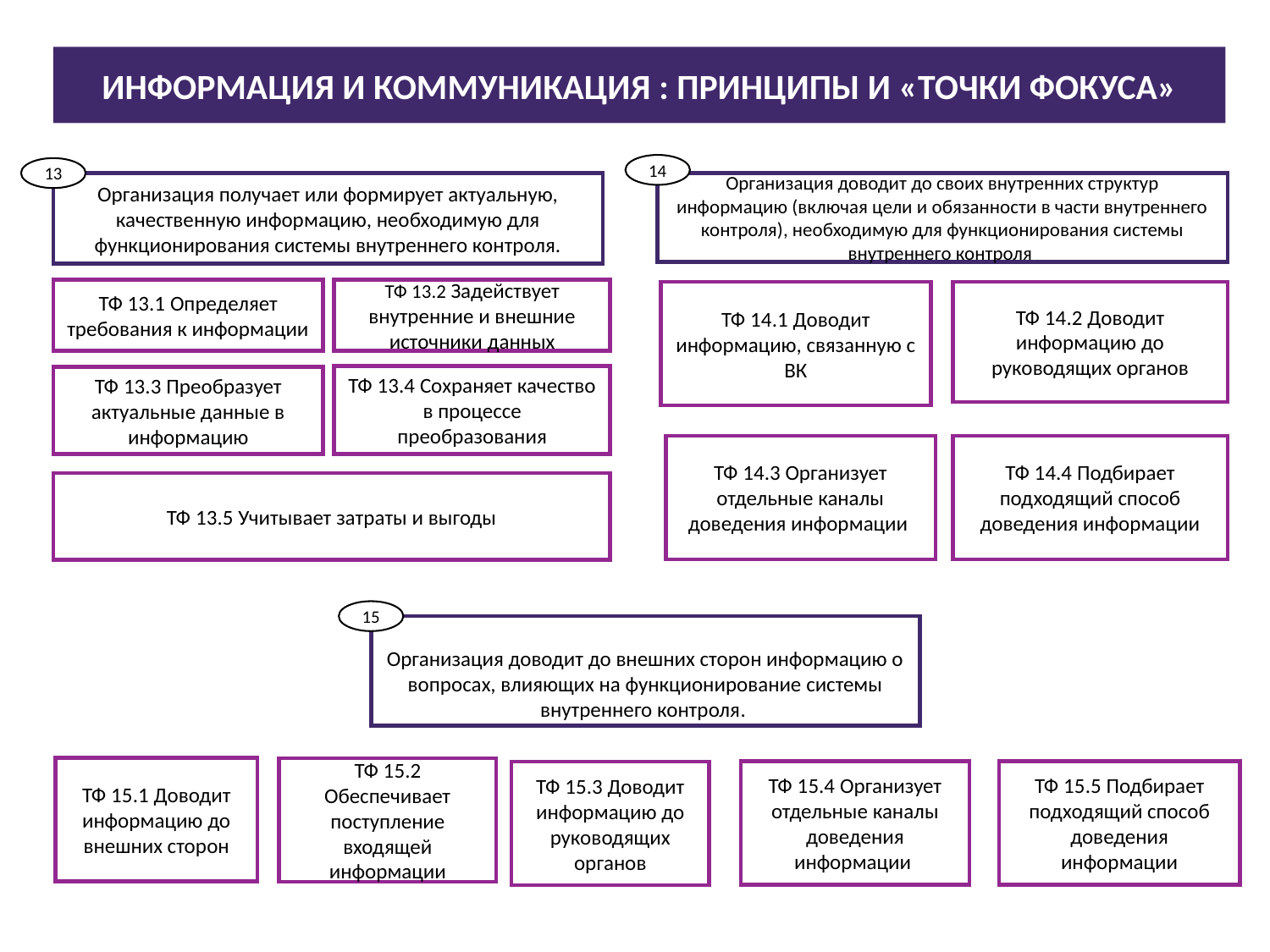

ИНФОРМАЦИЯ И КОММУНИКАЦИЯ : ПРИНЦИПЫ И «ТОЧКИ ФОКУСА»
14
13
Организация доводит до своих внутренних структур информацию (включая цели и обязанности в части внутреннего контроля), необходимую для функционирования системы внутреннего контроля.
Организация получает или формирует актуальную, качественную информацию, необходимую для функционирования системы внутреннего контроля.

ТФ 13.1 Определяет требования к информации
ТФ 13.2 Задействует внутренние и внешние источники данных
ТФ 14.1 Доводит информацию, связанную с ВК
ТФ 14.2 Доводит информацию до руководящих органов
ТФ 13.4 Сохраняет качество в процессе преобразования
ТФ 13.3 Преобразует актуальные данные в информацию
ТФ 14.3 Организует отдельные каналы доведения информации
ТФ 14.4 Подбирает подходящий способ доведения информации
ТФ 13.5 Учитывает затраты и выгоды
15

Организация доводит до внешних сторон информацию о вопросах, влияющих на функционирование системы внутреннего контроля.
ТФ 15.1 Доводит информацию до внешних сторон
ТФ 15.2 Обеспечивает поступление входящей информации
ТФ 15.4 Организует отдельные каналы доведения информации
ТФ 15.5 Подбирает подходящий способ доведения информации
ТФ 15.3 Доводит информацию до руководящих органов